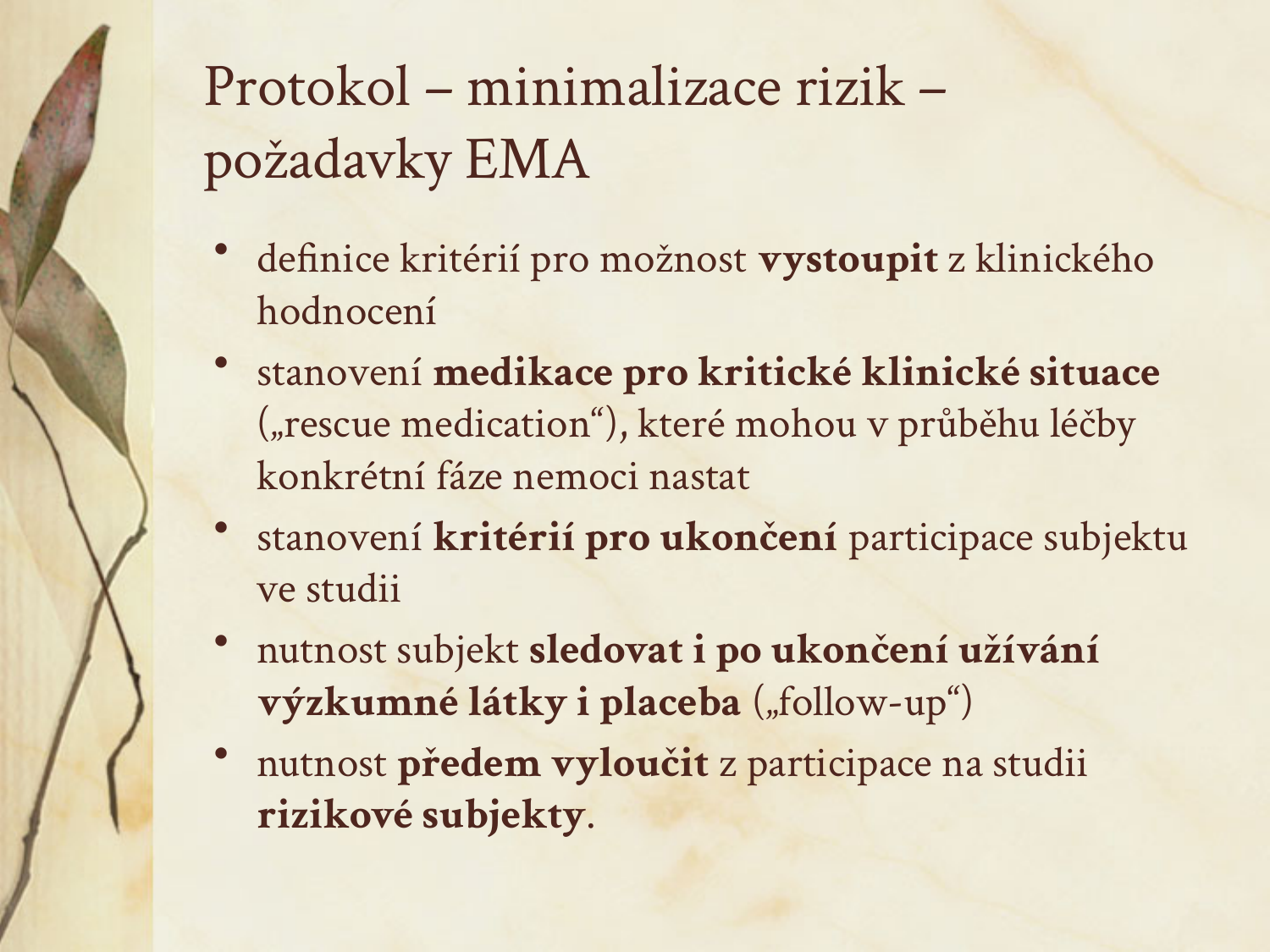

# Protokol – minimalizace rizik – požadavky EMA
definice kritérií pro možnost vystoupit z klinického hodnocení
stanovení medikace pro kritické klinické situace („rescue medication“), které mohou v průběhu léčby konkrétní fáze nemoci nastat
stanovení kritérií pro ukončení participace subjektu ve studii
nutnost subjekt sledovat i po ukončení užívání výzkumné látky i placeba („follow-up“)
nutnost předem vyloučit z participace na studii rizikové subjekty.